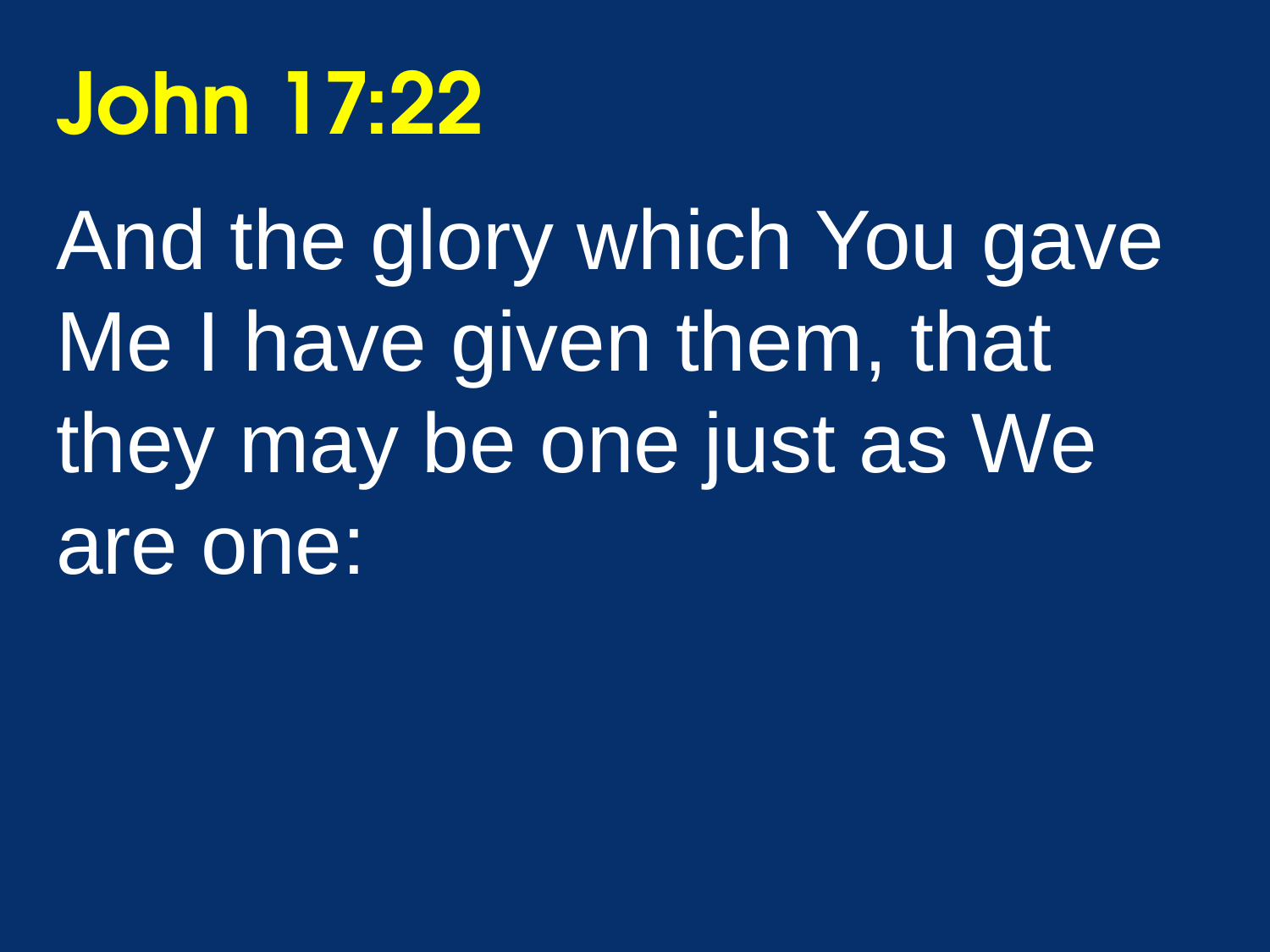

John 17:22

And the glory which You gave Me I have given them, that they may be one just as We are one: